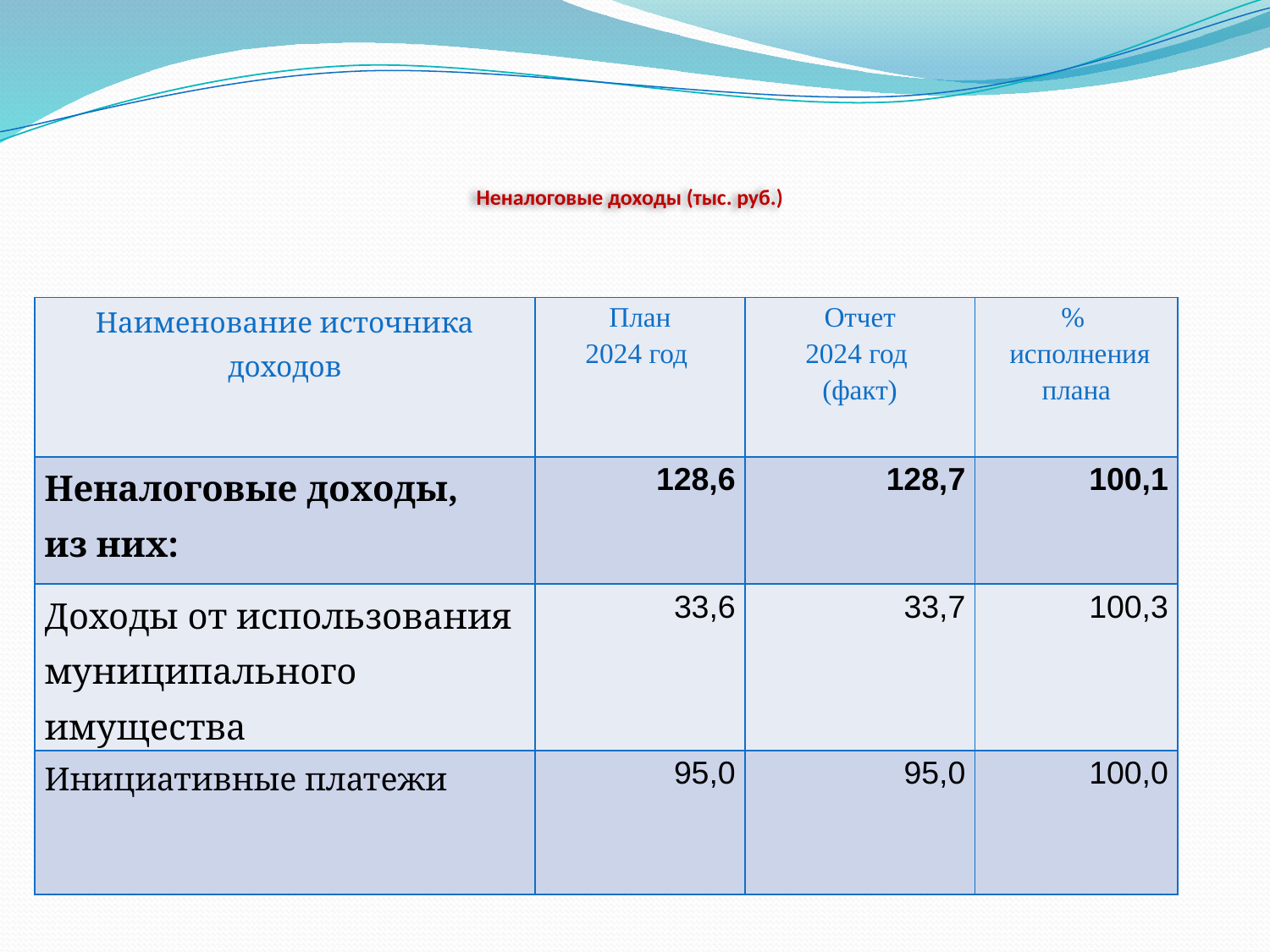

# Неналоговые доходы (тыс. руб.)
| Наименование источника доходов | План 2024 год | Отчет 2024 год (факт) | % исполнения плана |
| --- | --- | --- | --- |
| Неналоговые доходы, из них: | 128,6 | 128,7 | 100,1 |
| Доходы от использования муниципального имущества | 33,6 | 33,7 | 100,3 |
| Инициативные платежи | 95,0 | 95,0 | 100,0 |